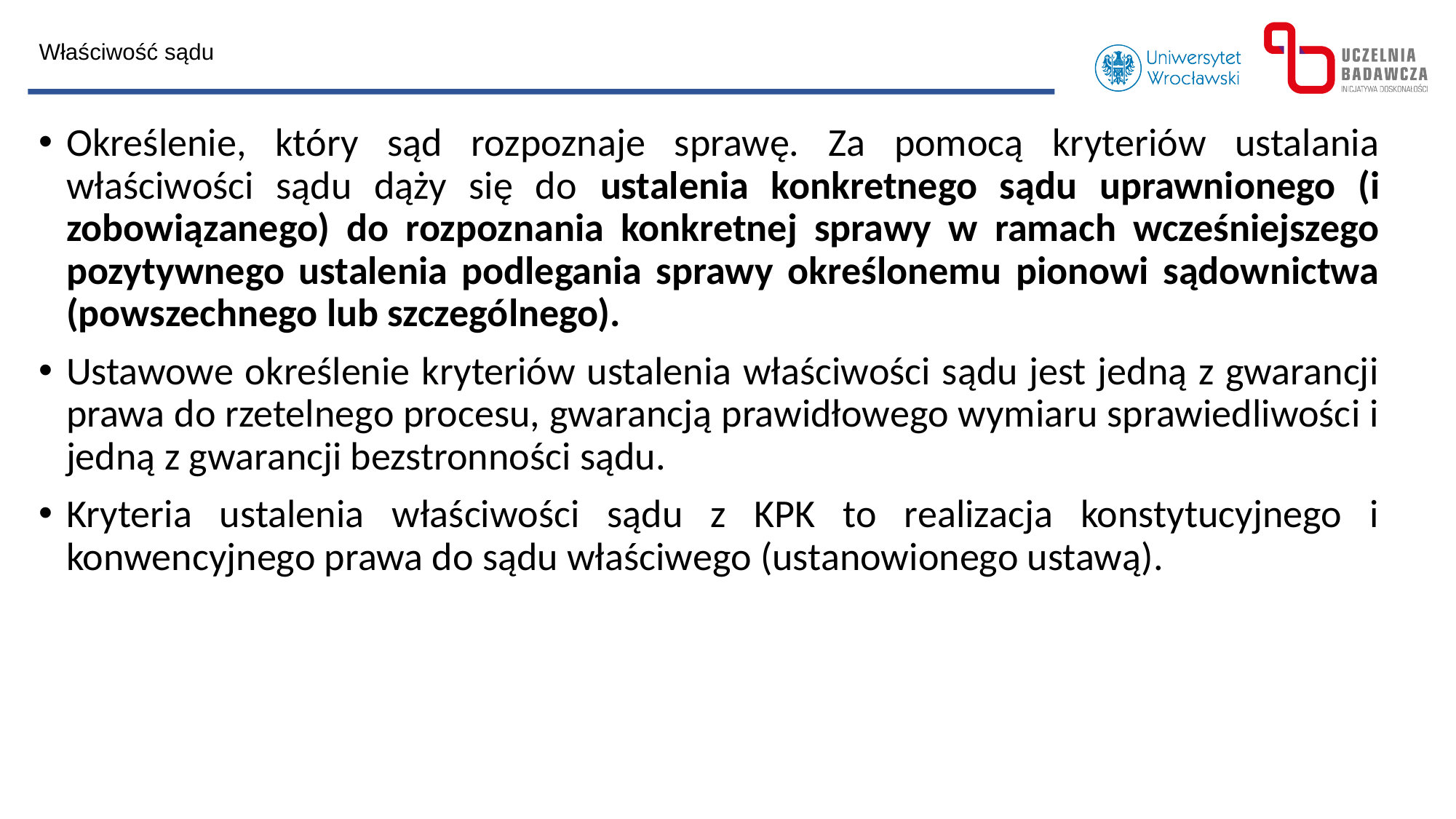

Właściwość sądu
Określenie, który sąd rozpoznaje sprawę. Za pomocą kryteriów ustalania właściwości sądu dąży się do ustalenia konkretnego sądu uprawnionego (i zobowiązanego) do rozpoznania konkretnej sprawy w ramach wcześniejszego pozytywnego ustalenia podlegania sprawy określonemu pionowi sądownictwa (powszechnego lub szczególnego).
Ustawowe określenie kryteriów ustalenia właściwości sądu jest jedną z gwarancji prawa do rzetelnego procesu, gwarancją prawidłowego wymiaru sprawiedliwości i jedną z gwarancji bezstronności sądu.
Kryteria ustalenia właściwości sądu z KPK to realizacja konstytucyjnego i konwencyjnego prawa do sądu właściwego (ustanowionego ustawą).